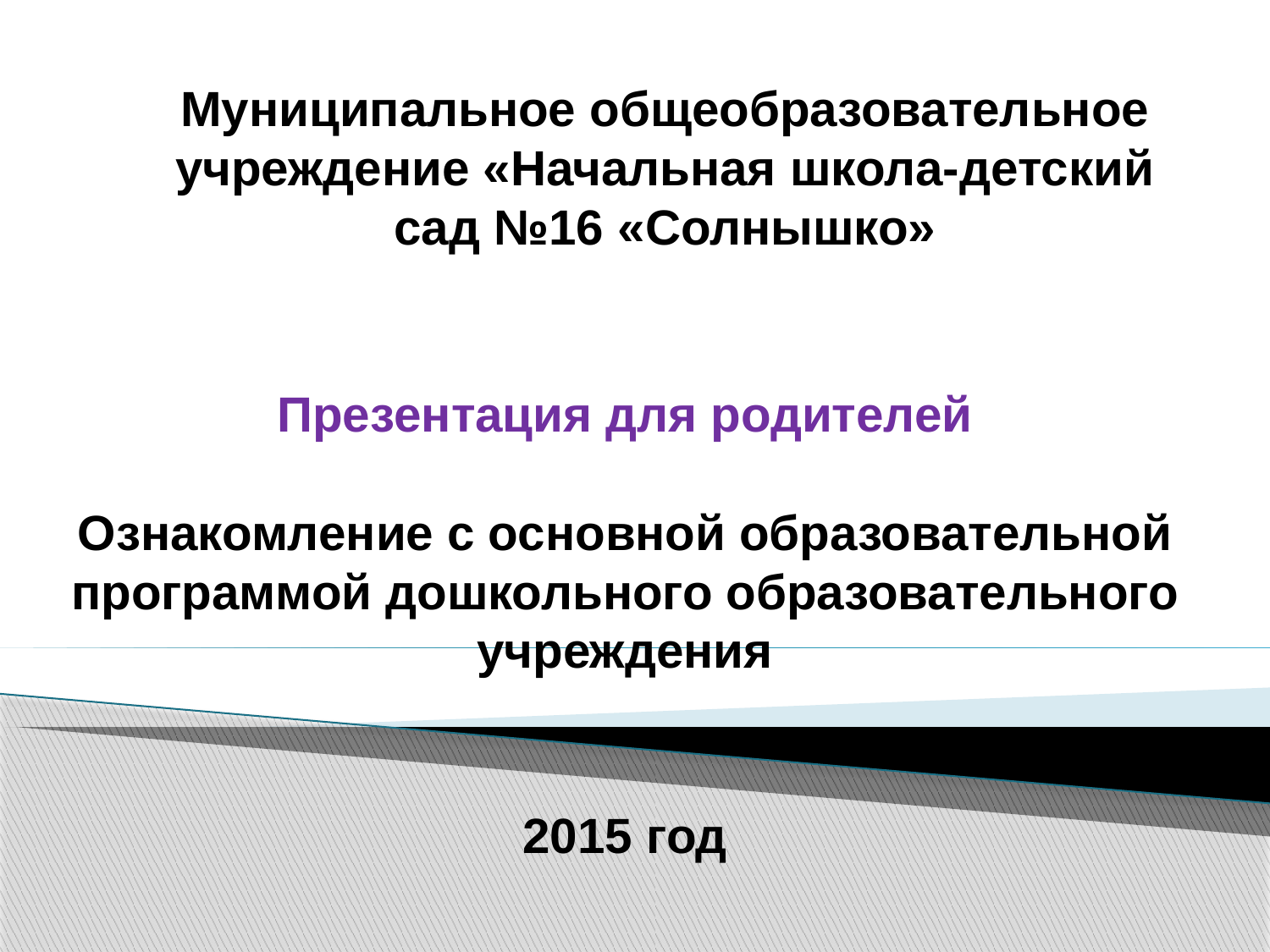

# Муниципальное общеобразовательное учреждение «Начальная школа-детский сад №16 «Солнышко»
Презентация для родителей
Ознакомление с основной образовательной программой дошкольного образовательного учреждения
2015 год